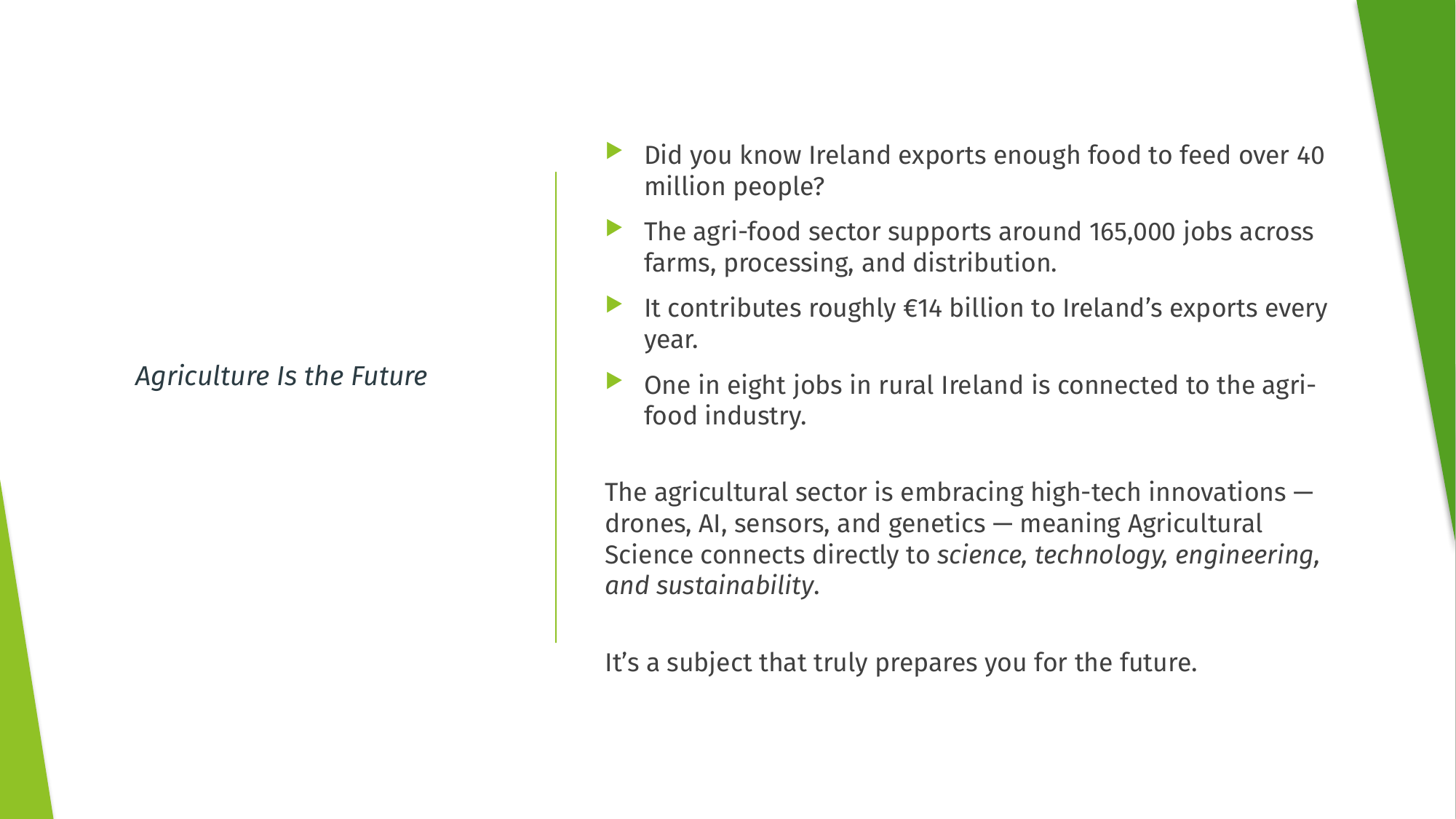

Did you know Ireland exports enough food to feed over 40 million people?
The agri-food sector supports around 165,000 jobs across farms, processing, and distribution.
It contributes roughly €14 billion to Ireland’s exports every year.
One in eight jobs in rural Ireland is connected to the agri-food industry.
The agricultural sector is embracing high-tech innovations — drones, AI, sensors, and genetics — meaning Agricultural Science connects directly to science, technology, engineering, and sustainability.
It’s a subject that truly prepares you for the future.
# Agriculture Is the Future